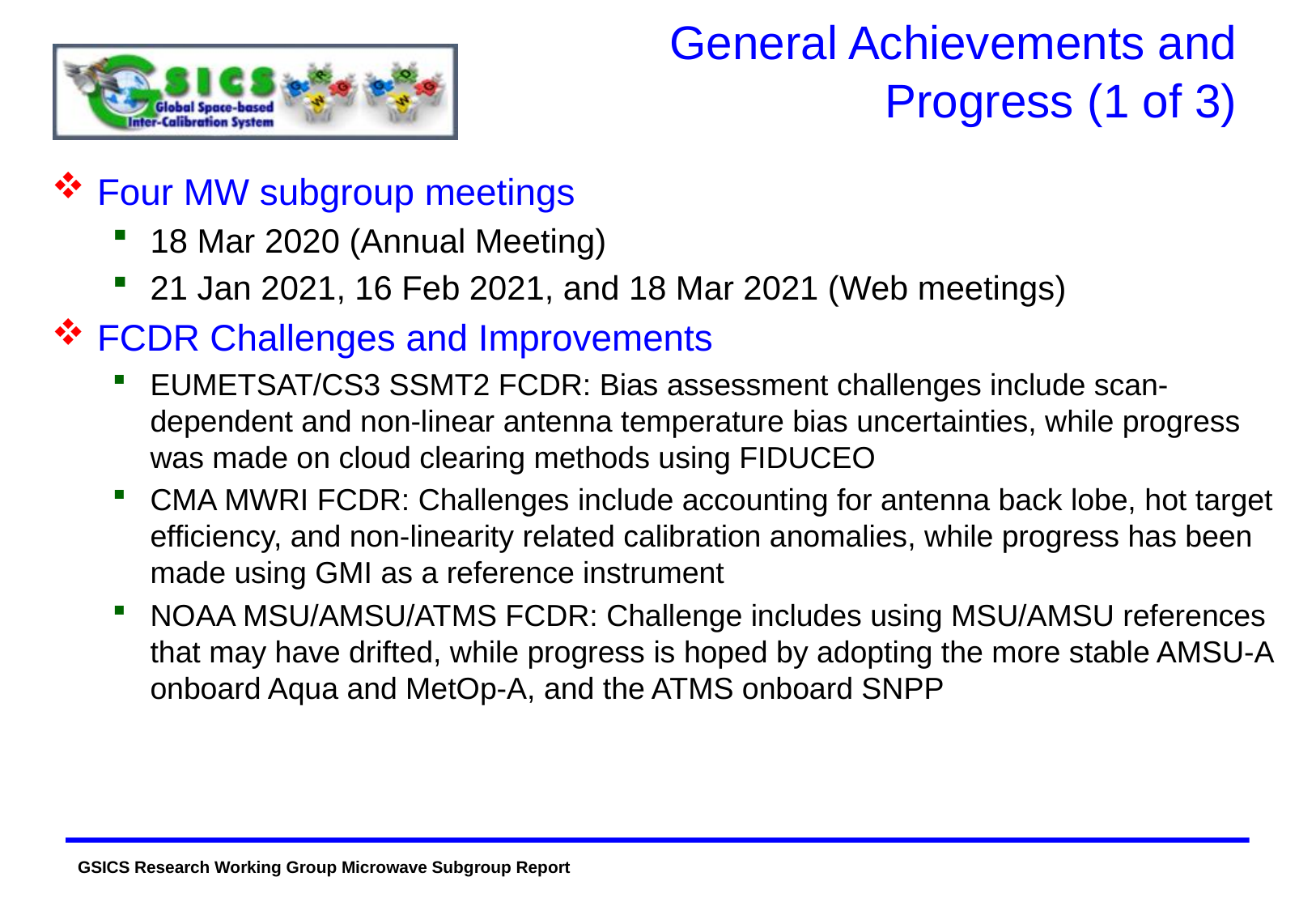

# General Achievements and Progress (1 of 3)
Four MW subgroup meetings
18 Mar 2020 (Annual Meeting)
21 Jan 2021, 16 Feb 2021, and 18 Mar 2021 (Web meetings)
FCDR Challenges and Improvements
EUMETSAT/CS3 SSMT2 FCDR: Bias assessment challenges include scan-dependent and non-linear antenna temperature bias uncertainties, while progress was made on cloud clearing methods using FIDUCEO
CMA MWRI FCDR: Challenges include accounting for antenna back lobe, hot target efficiency, and non-linearity related calibration anomalies, while progress has been made using GMI as a reference instrument
NOAA MSU/AMSU/ATMS FCDR: Challenge includes using MSU/AMSU references that may have drifted, while progress is hoped by adopting the more stable AMSU-A onboard Aqua and MetOp-A, and the ATMS onboard SNPP
3